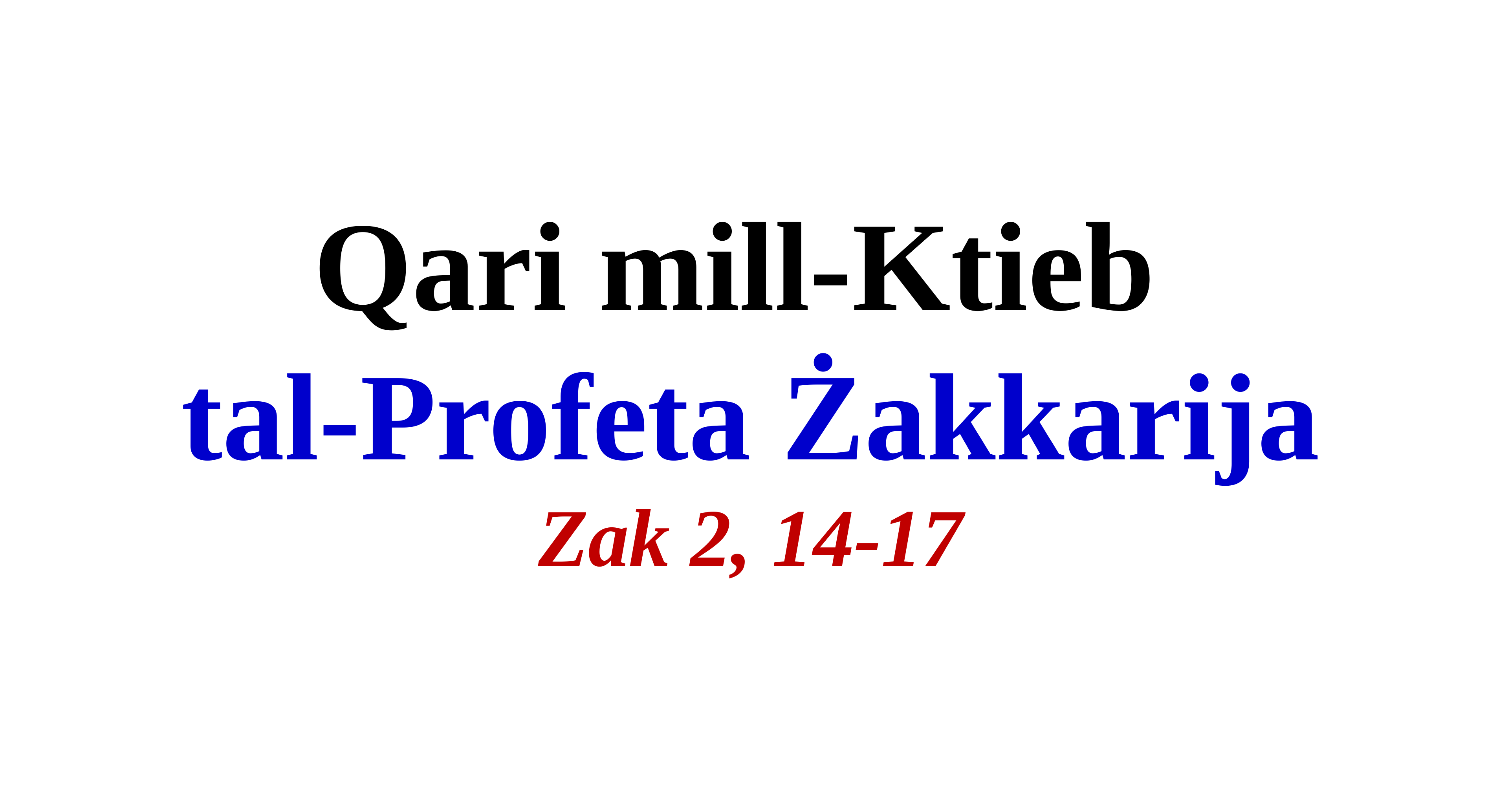

Qari mill-Ktieb
tal-Profeta Żakkarija
Zak 2, 14-17